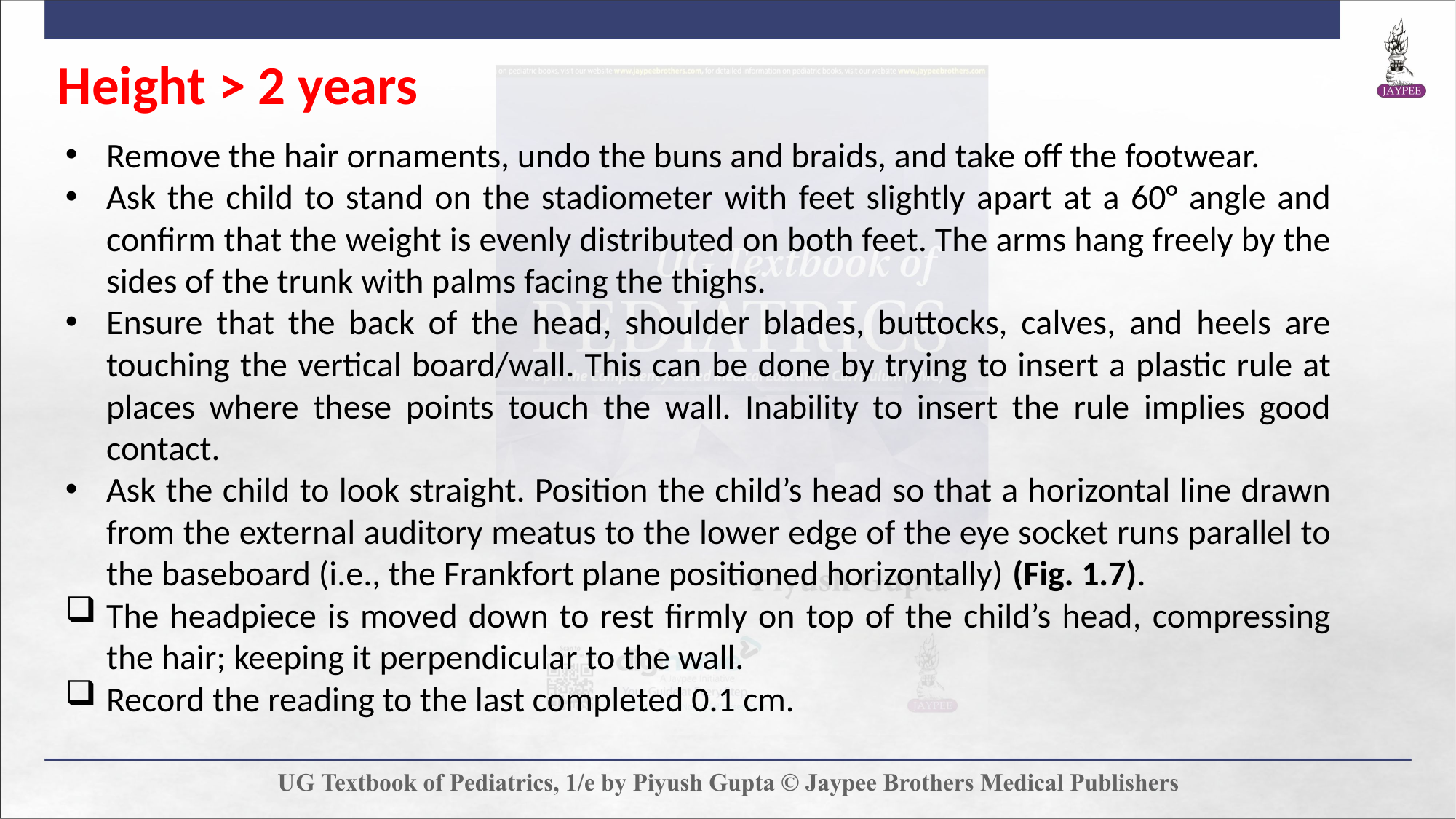

Height > 2 years
Remove the hair ornaments, undo the buns and braids, and take off the footwear.
Ask the child to stand on the stadiometer with feet slightly apart at a 60° angle and confirm that the weight is evenly distributed on both feet. The arms hang freely by the sides of the trunk with palms facing the thighs.
Ensure that the back of the head, shoulder blades, buttocks, calves, and heels are touching the vertical board/wall. This can be done by trying to insert a plastic rule at places where these points touch the wall. Inability to insert the rule implies good contact.
Ask the child to look straight. Position the child’s head so that a horizontal line drawn from the external auditory meatus to the lower edge of the eye socket runs parallel to the baseboard (i.e., the Frankfort plane positioned horizontally) (Fig. 1.7).
The headpiece is moved down to rest firmly on top of the child’s head, compressing the hair; keeping it perpendicular to the wall.
Record the reading to the last completed 0.1 cm.